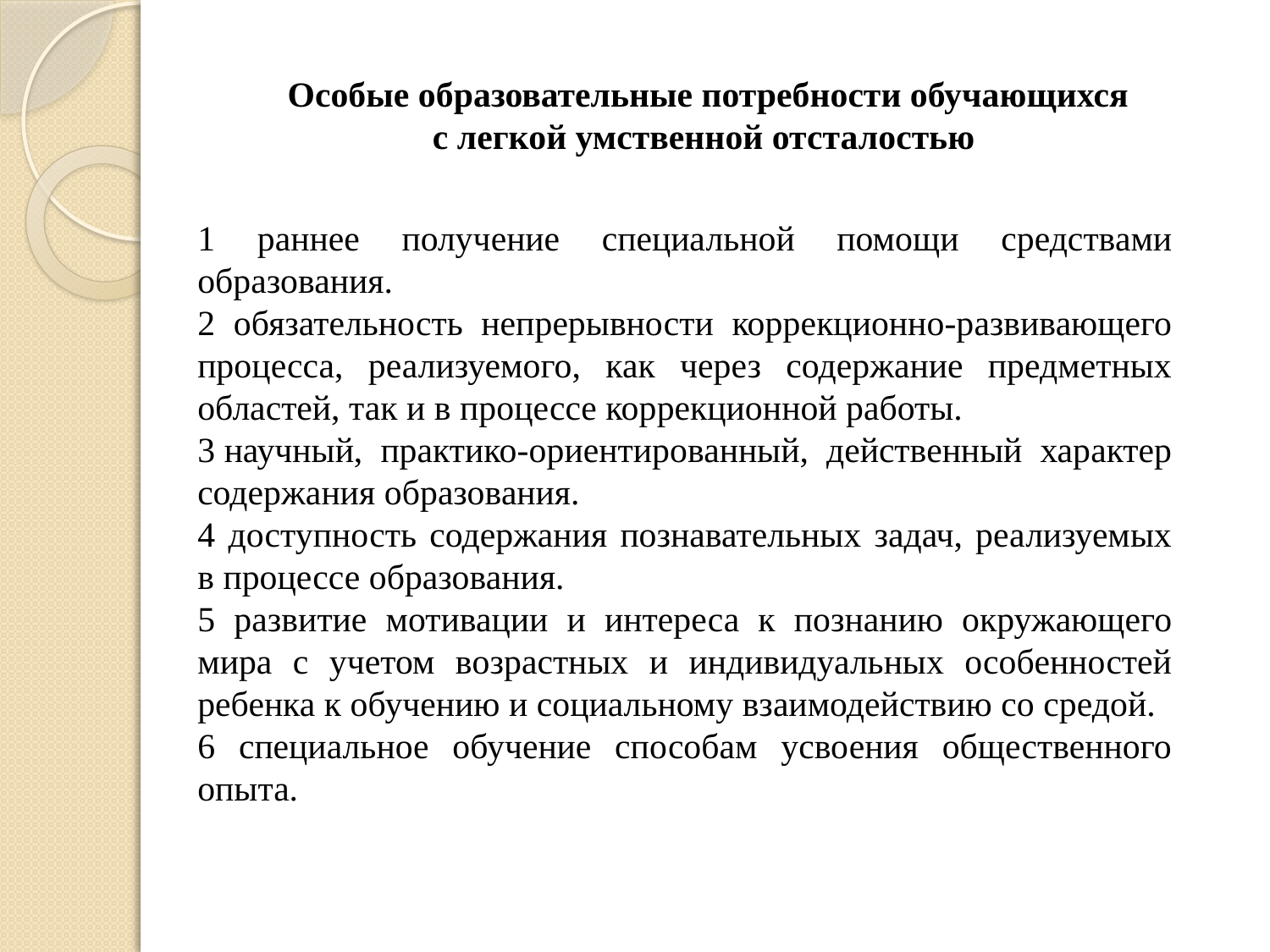

# Особые образовательные потребности обучающихся с легкой умственной отсталостью
1 раннее получение специальной помощи средствами образования.
2 обязательность непрерывности коррекционно-развивающего процесса, реализуемого, как через содержание предметных областей, так и в процессе коррекционной работы.
3 научный, практико-ориентированный, действенный характер содержа­ния образования.
4 доступность содержания познавательных задач, реализуемых в процессе образования.
5 развитие мотивации и интереса к познанию окружающего мира с учетом возрастных и индивидуальных особенностей ребенка к обучению и социальному взаимодействию со средой.
6 специальное обучение способам усвоения общественного опыта.